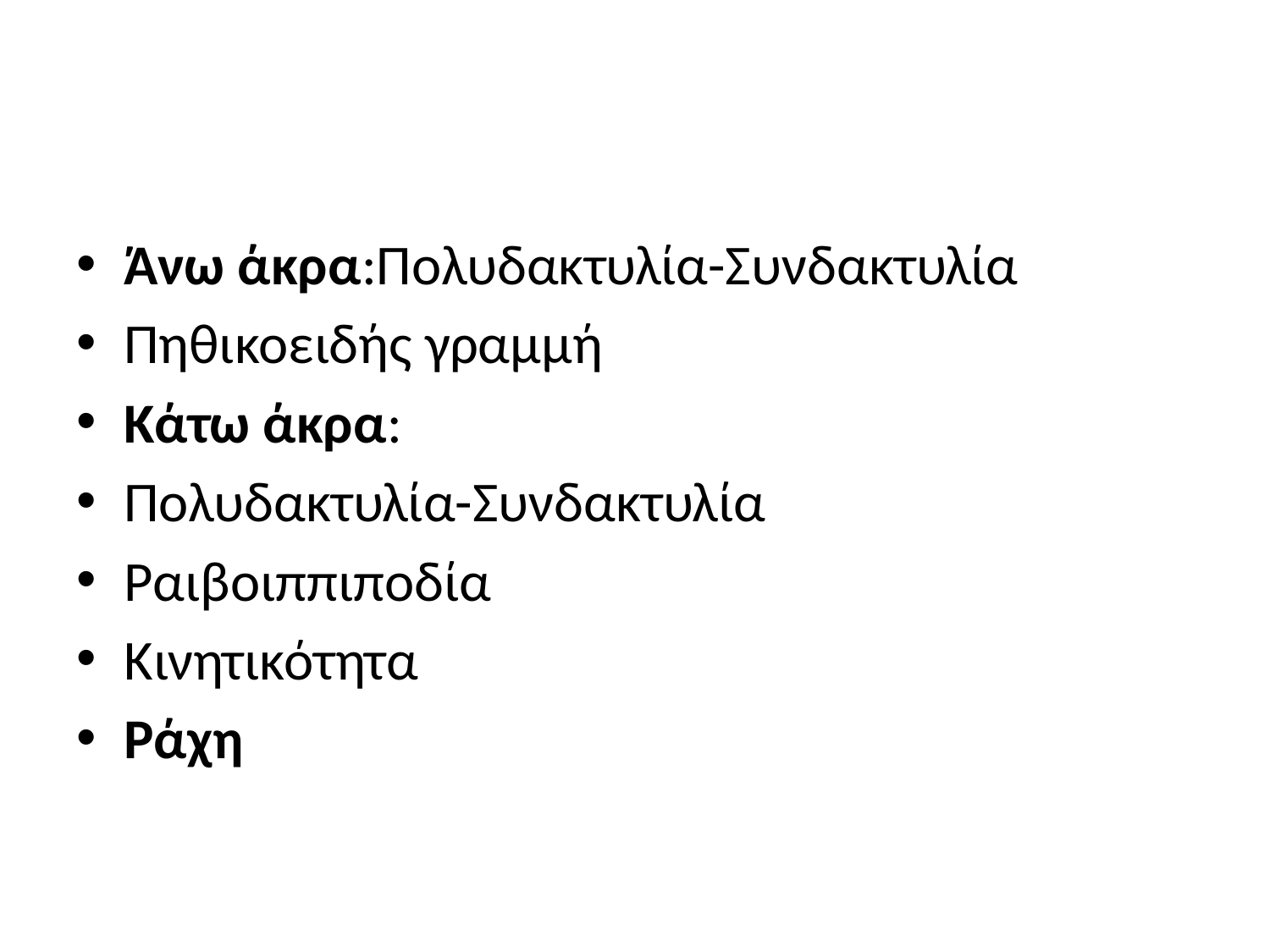

#
Άνω άκρα:Πολυδακτυλία-Συνδακτυλία
Πηθικοειδής γραμμή
Κάτω άκρα:
Πολυδακτυλία-Συνδακτυλία
Ραιβοιππιποδία
Κινητικότητα
Ράχη